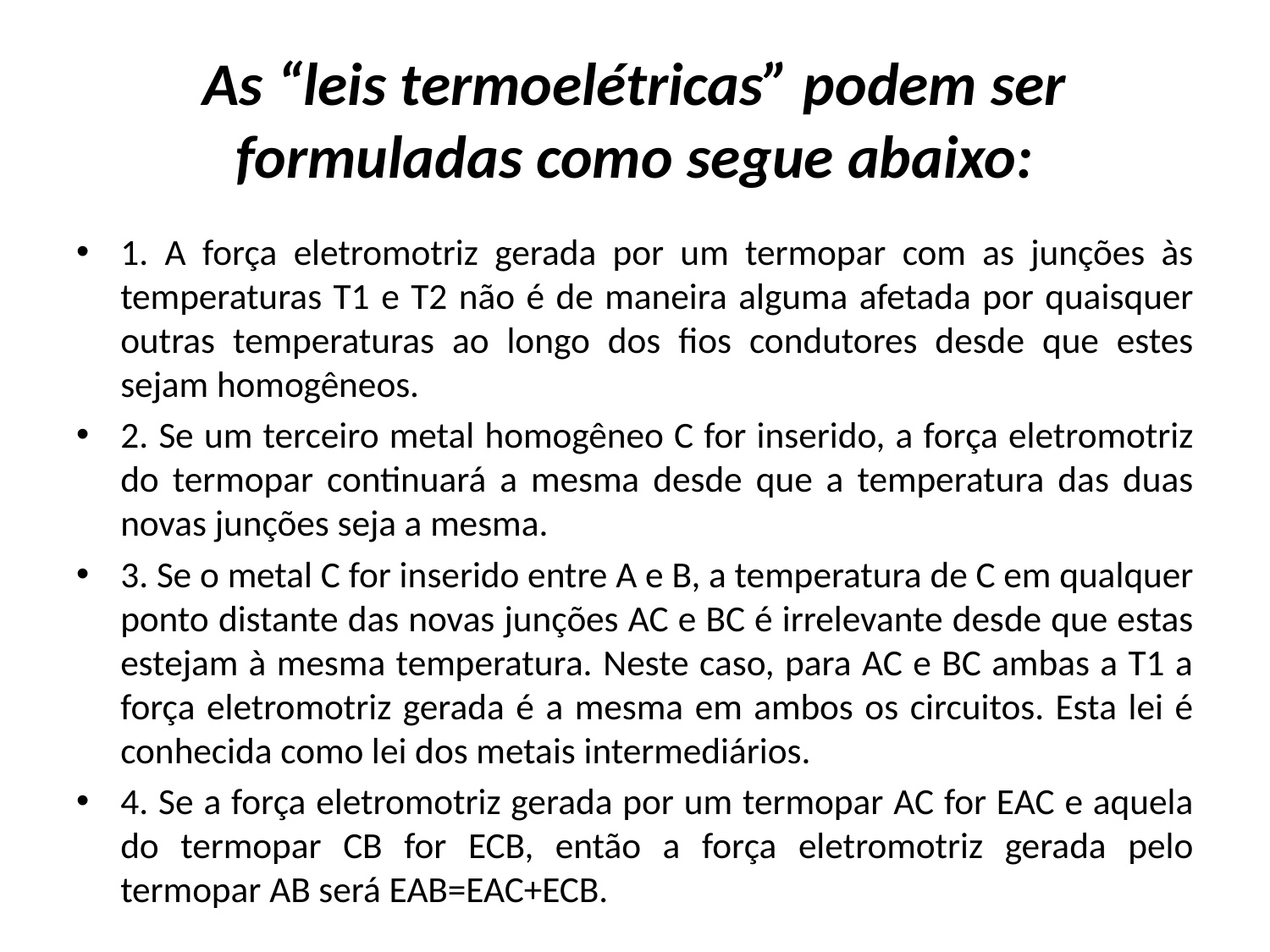

# As “leis termoelétricas” podem ser formuladas como segue abaixo:
1. A força eletromotriz gerada por um termopar com as junções às temperaturas T1 e T2 não é de maneira alguma afetada por quaisquer outras temperaturas ao longo dos fios condutores desde que estes sejam homogêneos.
2. Se um terceiro metal homogêneo C for inserido, a força eletromotriz do termopar continuará a mesma desde que a temperatura das duas novas junções seja a mesma.
3. Se o metal C for inserido entre A e B, a temperatura de C em qualquer ponto distante das novas junções AC e BC é irrelevante desde que estas estejam à mesma temperatura. Neste caso, para AC e BC ambas a T1 a força eletromotriz gerada é a mesma em ambos os circuitos. Esta lei é conhecida como lei dos metais intermediários.
4. Se a força eletromotriz gerada por um termopar AC for EAC e aquela do termopar CB for ECB, então a força eletromotriz gerada pelo termopar AB será EAB=EAC+ECB.